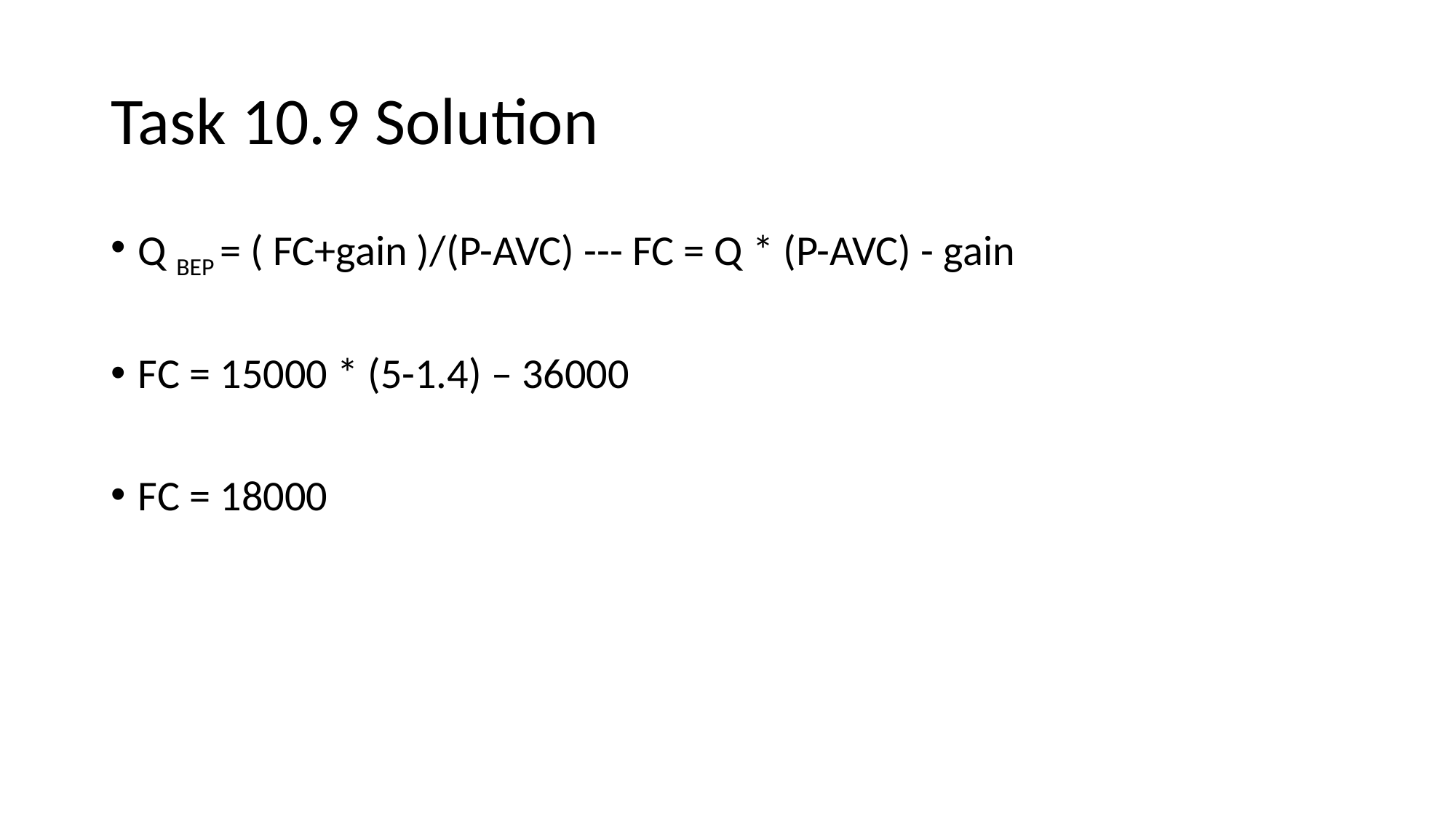

# Task 10.9 Solution
Q BEP = ( FC+gain )/(P-AVC) --- FC = Q * (P-AVC) - gain

FC = 15000 * (5-1.4) – 36000

FC = 18000